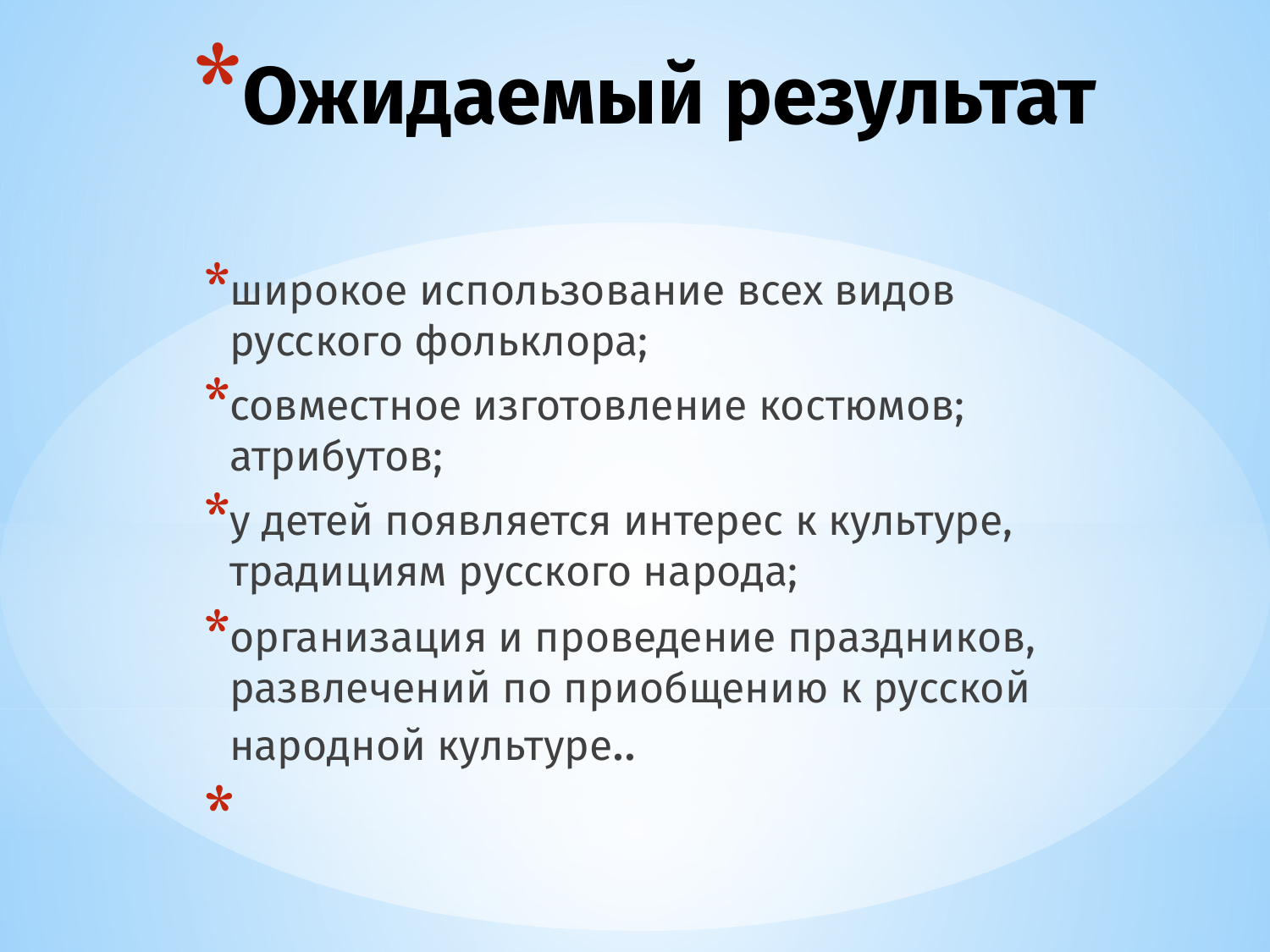

# Ожидаемый результат
широкое использование всех видов русского фольклора;
совместное изготовление костюмов; атрибутов;
у детей появляется интерес к культуре, традициям русского народа;
организация и проведение праздников, развлечений по приобщению к русской народной культуре..